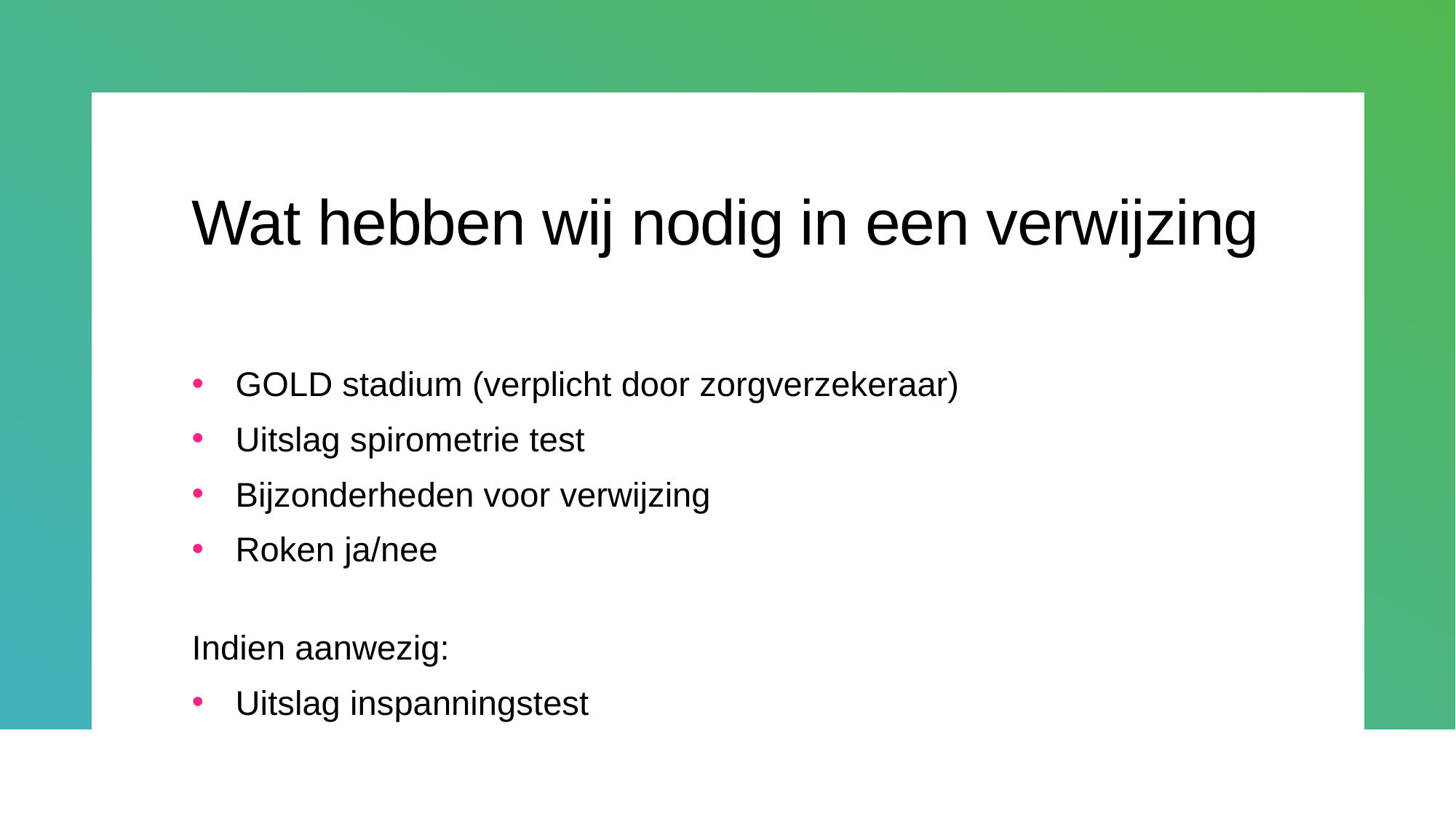

# Wat hebben wij nodig in een verwijzing
GOLD stadium (verplicht door zorgverzekeraar)
Uitslag spirometrie test
Bijzonderheden voor verwijzing
Roken ja/nee
Indien aanwezig:
Uitslag inspanningstest